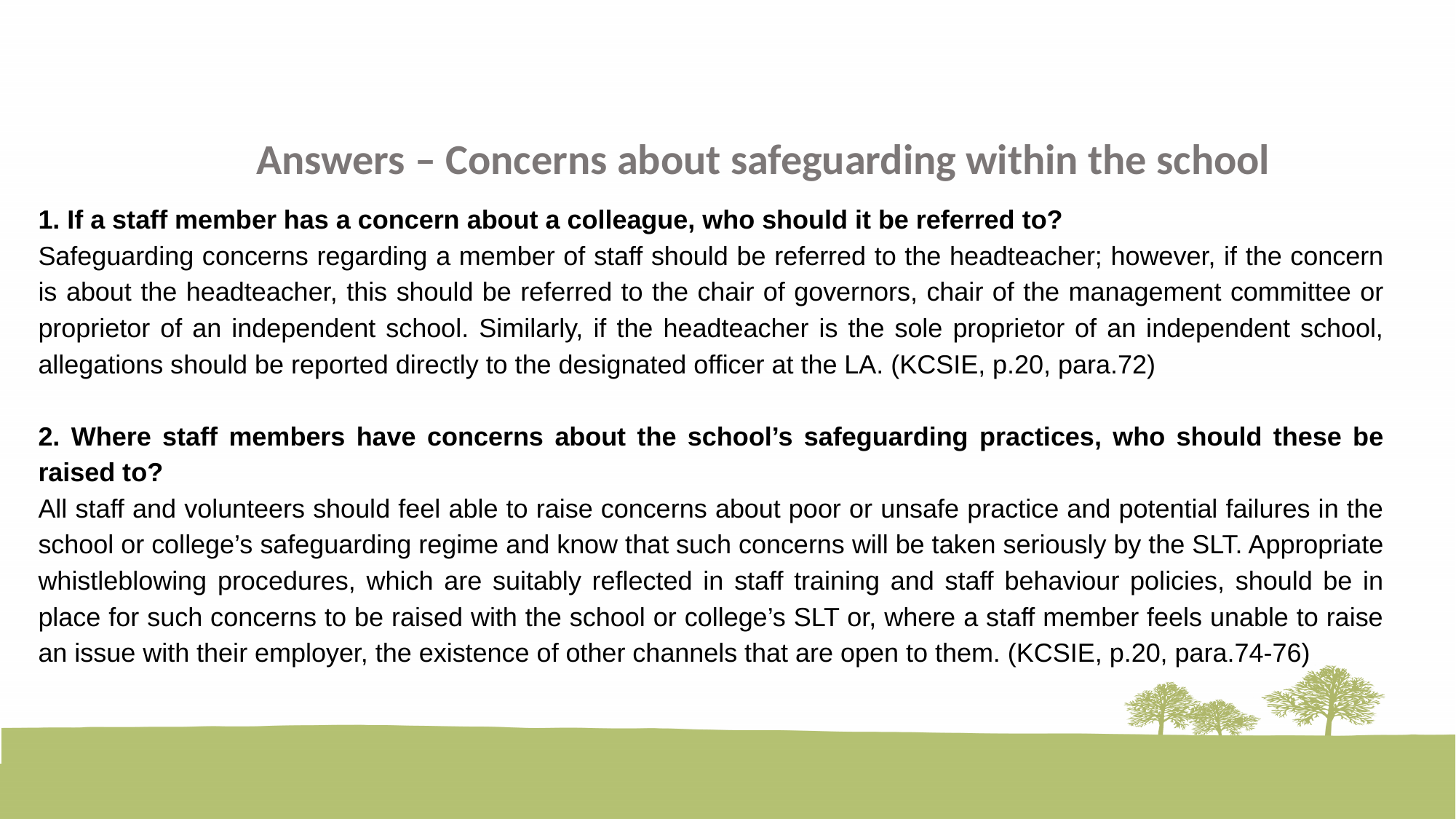

Answers – Concerns about safeguarding within the school
1. If a staff member has a concern about a colleague, who should it be referred to?
Safeguarding concerns regarding a member of staff should be referred to the headteacher; however, if the concern is about the headteacher, this should be referred to the chair of governors, chair of the management committee or proprietor of an independent school. Similarly, if the headteacher is the sole proprietor of an independent school, allegations should be reported directly to the designated officer at the LA. (KCSIE, p.20, para.72)

2. Where staff members have concerns about the school’s safeguarding practices, who should these be raised to?
All staff and volunteers should feel able to raise concerns about poor or unsafe practice and potential failures in the school or college’s safeguarding regime and know that such concerns will be taken seriously by the SLT. Appropriate whistleblowing procedures, which are suitably reflected in staff training and staff behaviour policies, should be in place for such concerns to be raised with the school or college’s SLT or, where a staff member feels unable to raise an issue with their employer, the existence of other channels that are open to them. (KCSIE, p.20, para.74-76)